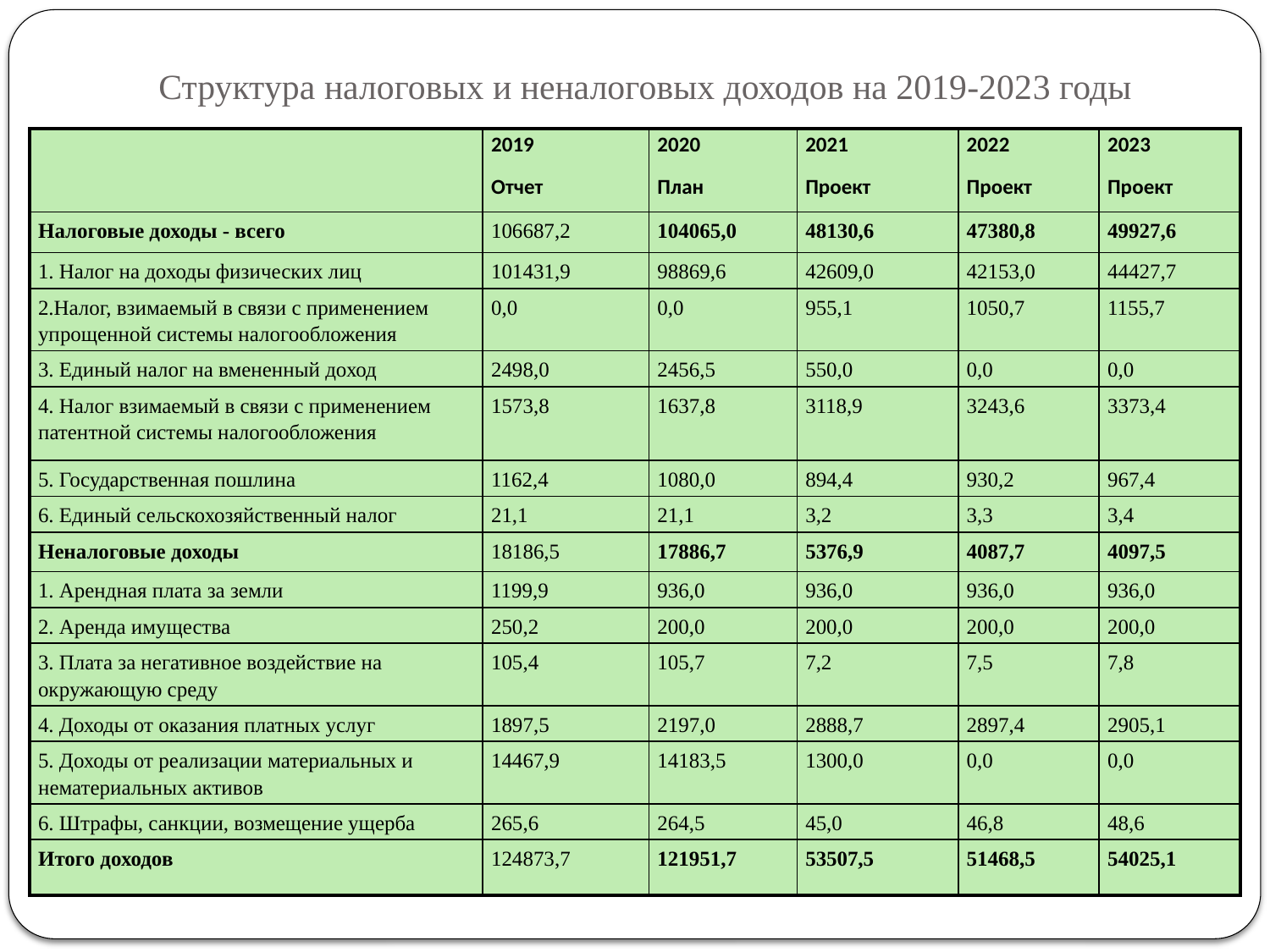

# Структура налоговых и неналоговых доходов на 2019-2023 годы
|  | 2019 Отчет | 2020 План | 2021 Проект | 2022 Проект | 2023 Проект |
| --- | --- | --- | --- | --- | --- |
| Налоговые доходы - всего | 106687,2 | 104065,0 | 48130,6 | 47380,8 | 49927,6 |
| 1. Налог на доходы физических лиц | 101431,9 | 98869,6 | 42609,0 | 42153,0 | 44427,7 |
| 2.Налог, взимаемый в связи с применением упрощенной системы налогообложения | 0,0 | 0,0 | 955,1 | 1050,7 | 1155,7 |
| 3. Единый налог на вмененный доход | 2498,0 | 2456,5 | 550,0 | 0,0 | 0,0 |
| 4. Налог взимаемый в связи с применением патентной системы налогообложения | 1573,8 | 1637,8 | 3118,9 | 3243,6 | 3373,4 |
| 5. Государственная пошлина | 1162,4 | 1080,0 | 894,4 | 930,2 | 967,4 |
| 6. Единый сельскохозяйственный налог | 21,1 | 21,1 | 3,2 | 3,3 | 3,4 |
| Неналоговые доходы | 18186,5 | 17886,7 | 5376,9 | 4087,7 | 4097,5 |
| 1. Арендная плата за земли | 1199,9 | 936,0 | 936,0 | 936,0 | 936,0 |
| 2. Аренда имущества | 250,2 | 200,0 | 200,0 | 200,0 | 200,0 |
| 3. Плата за негативное воздействие на окружающую среду | 105,4 | 105,7 | 7,2 | 7,5 | 7,8 |
| 4. Доходы от оказания платных услуг | 1897,5 | 2197,0 | 2888,7 | 2897,4 | 2905,1 |
| 5. Доходы от реализации материальных и нематериальных активов | 14467,9 | 14183,5 | 1300,0 | 0,0 | 0,0 |
| 6. Штрафы, санкции, возмещение ущерба | 265,6 | 264,5 | 45,0 | 46,8 | 48,6 |
| Итого доходов | 124873,7 | 121951,7 | 53507,5 | 51468,5 | 54025,1 |